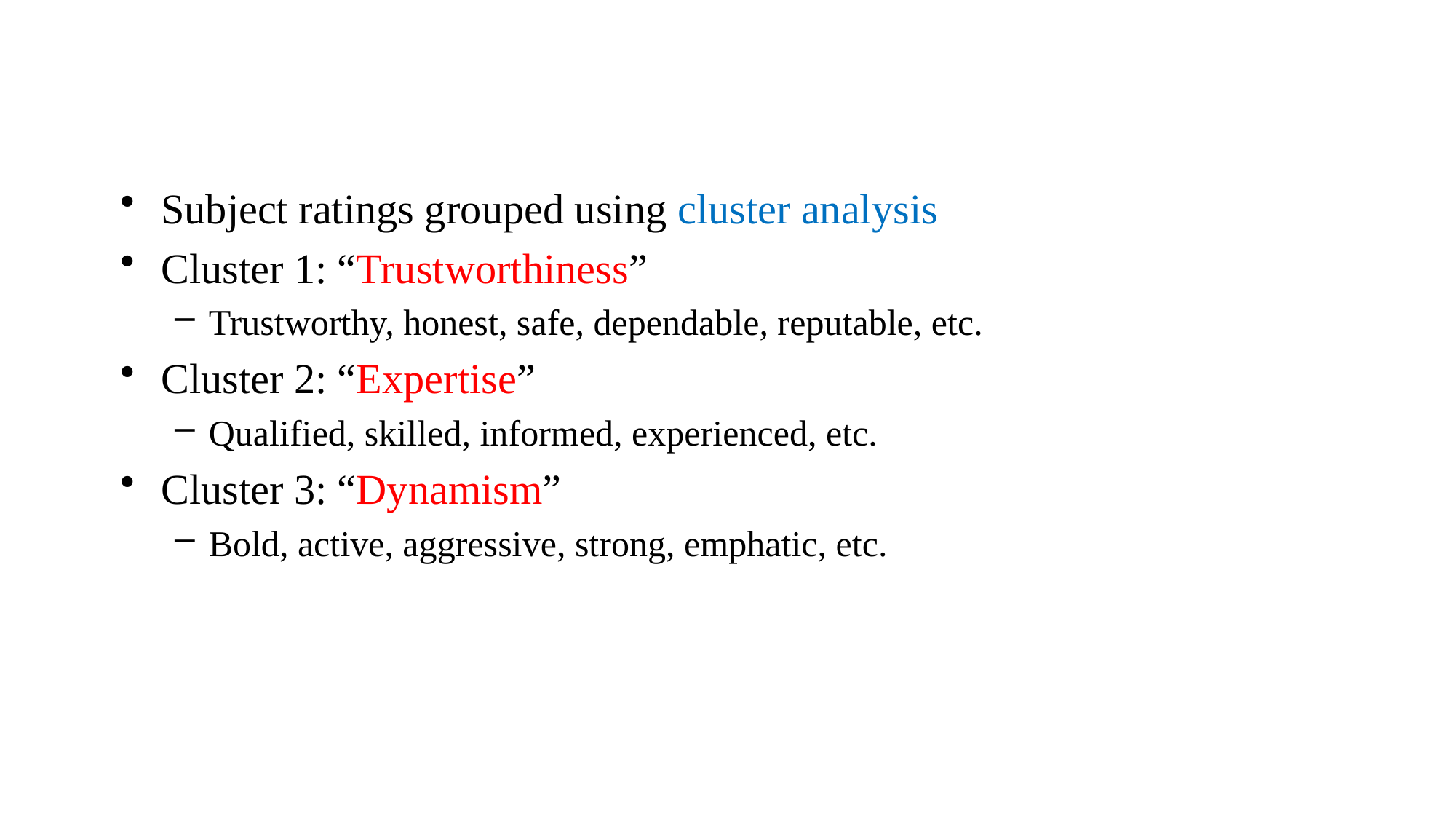

#
Subject ratings grouped using cluster analysis
Cluster 1: “Trustworthiness”
Trustworthy, honest, safe, dependable, reputable, etc.
Cluster 2: “Expertise”
Qualified, skilled, informed, experienced, etc.
Cluster 3: “Dynamism”
Bold, active, aggressive, strong, emphatic, etc.